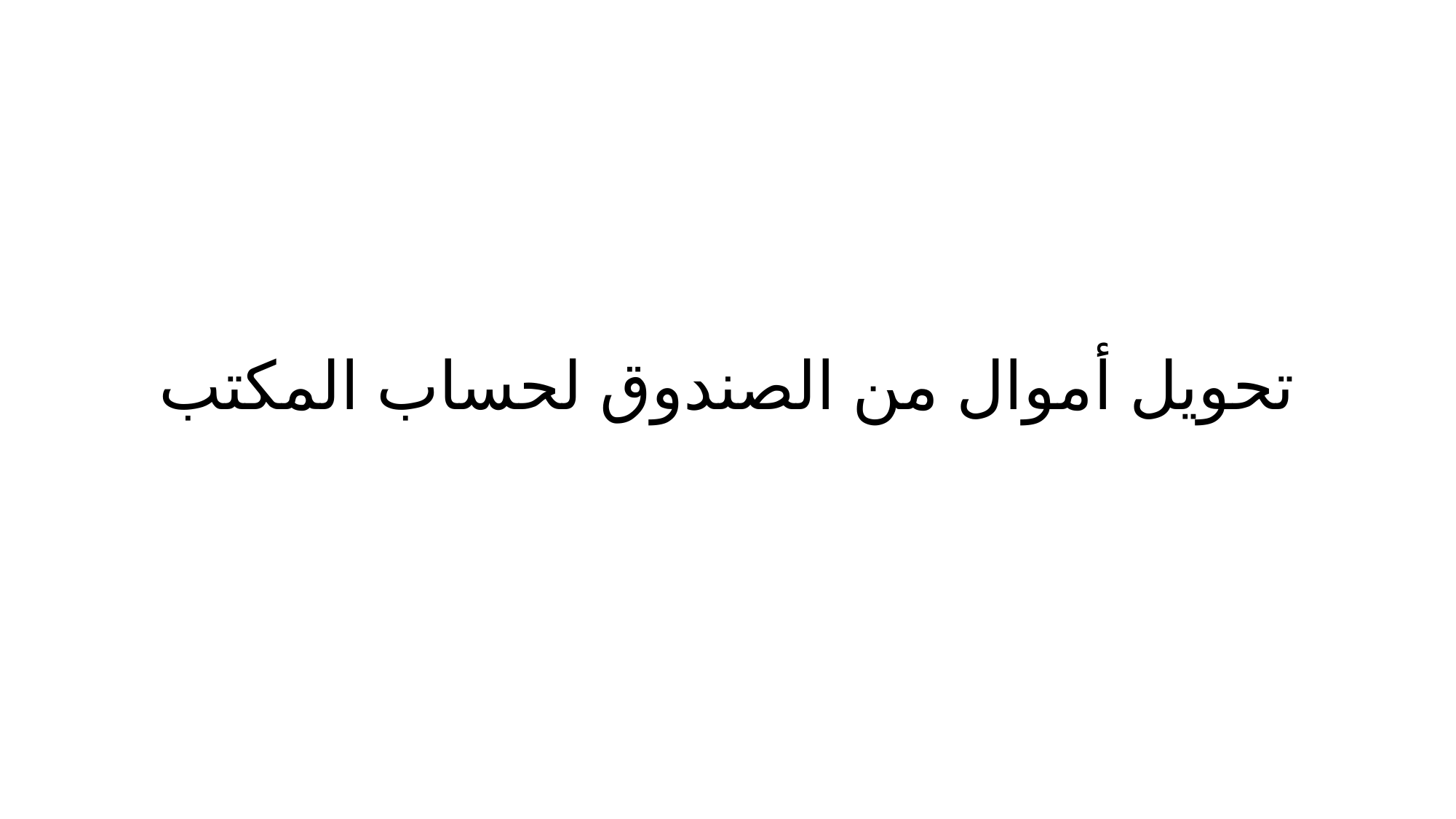

# تحويل أموال من الصندوق لحساب المكتب